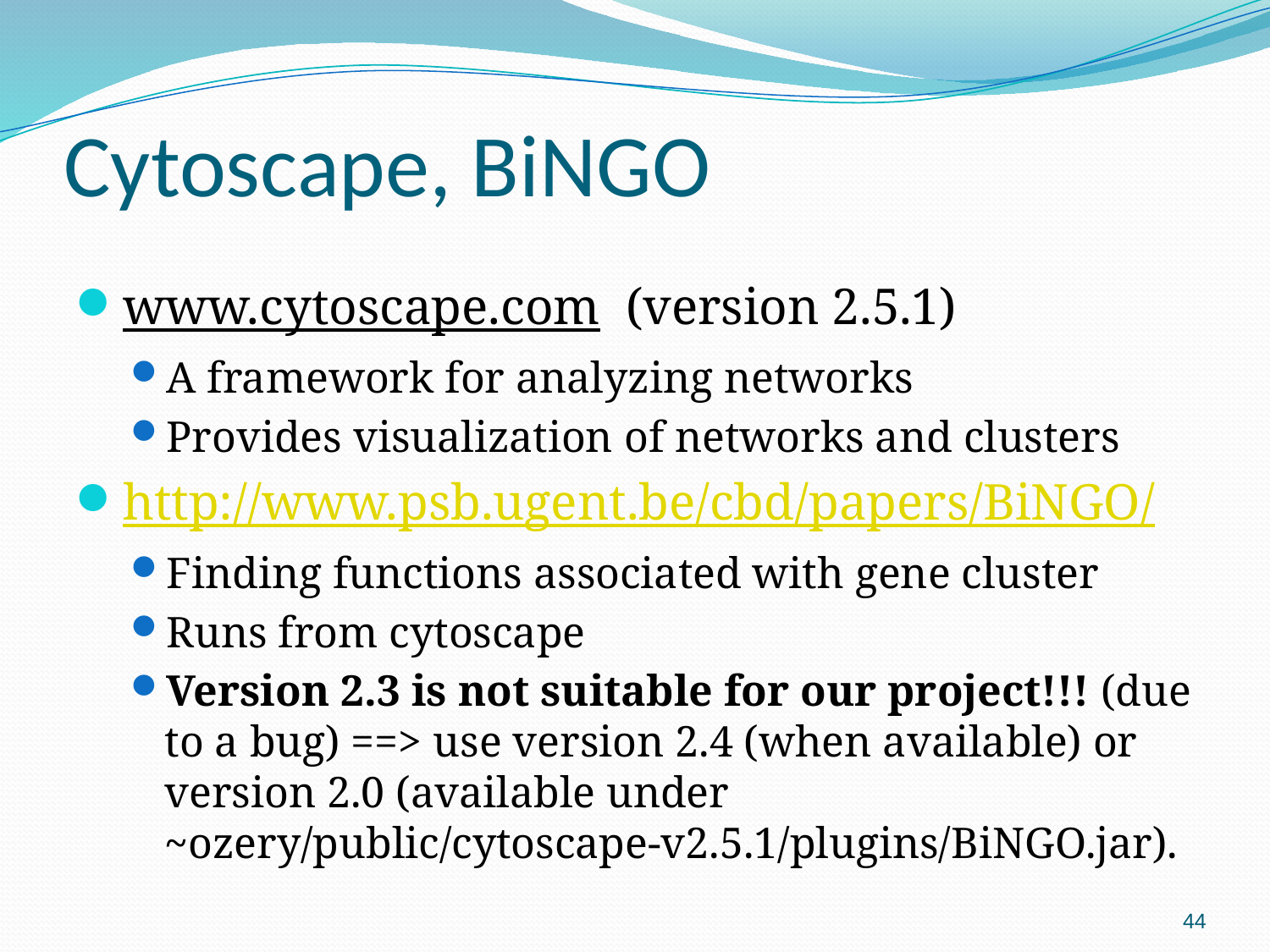

# Cytoscape, BiNGO
www.cytoscape.com  (version 2.5.1)
A framework for analyzing networks
Provides visualization of networks and clusters
http://www.psb.ugent.be/cbd/papers/BiNGO/
Finding functions associated with gene cluster
Runs from cytoscape
Version 2.3 is not suitable for our project!!! (due to a bug) ==> use version 2.4 (when available) or version 2.0 (available under ~ozery/public/cytoscape-v2.5.1/plugins/BiNGO.jar).

44